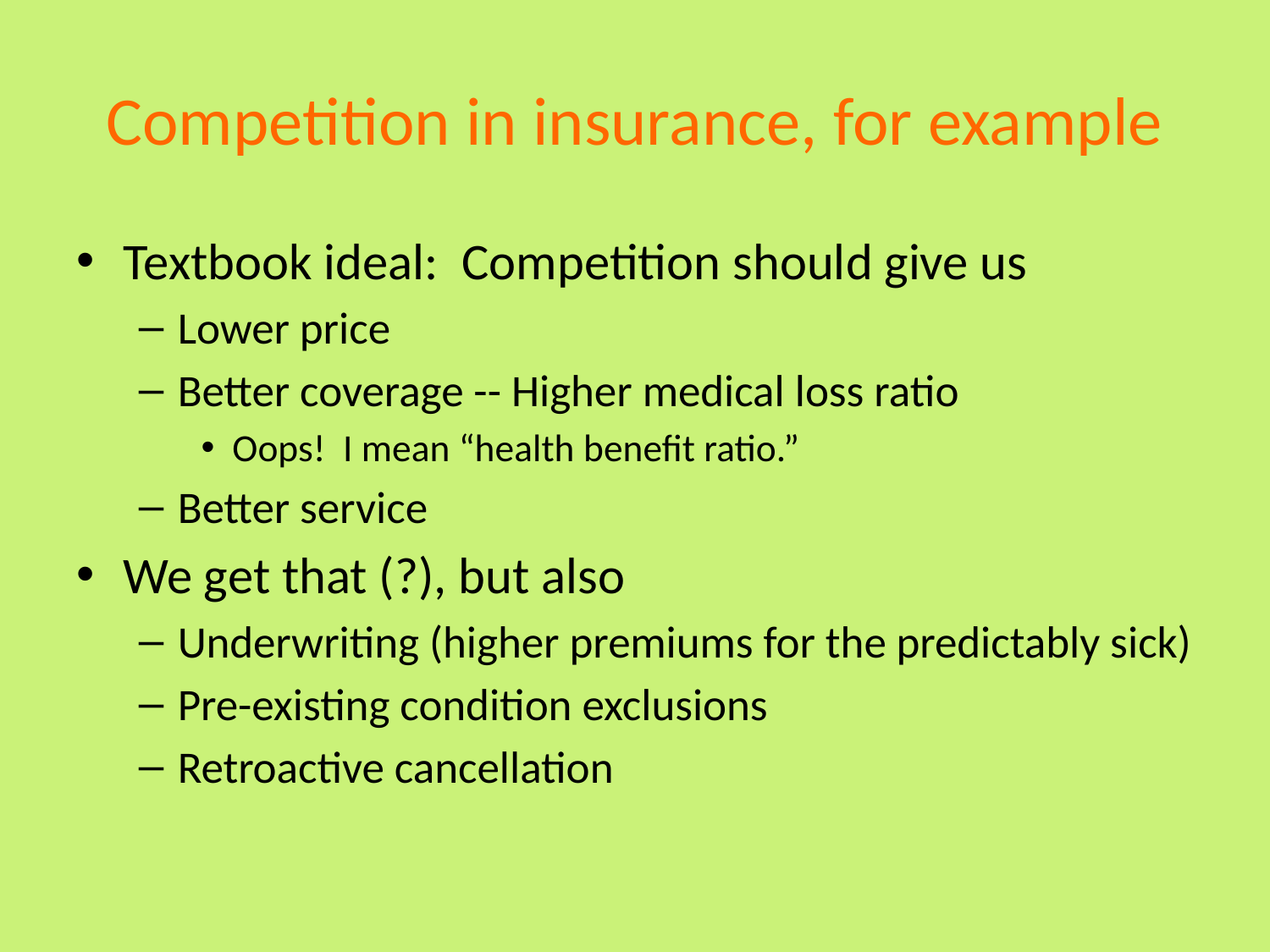

# Competition in insurance, for example
Textbook ideal:  Competition should give us
Lower price
Better coverage -- Higher medical loss ratio
Oops!  I mean “health benefit ratio.”
Better service
We get that (?), but also
Underwriting (higher premiums for the predictably sick)
Pre-existing condition exclusions
Retroactive cancellation